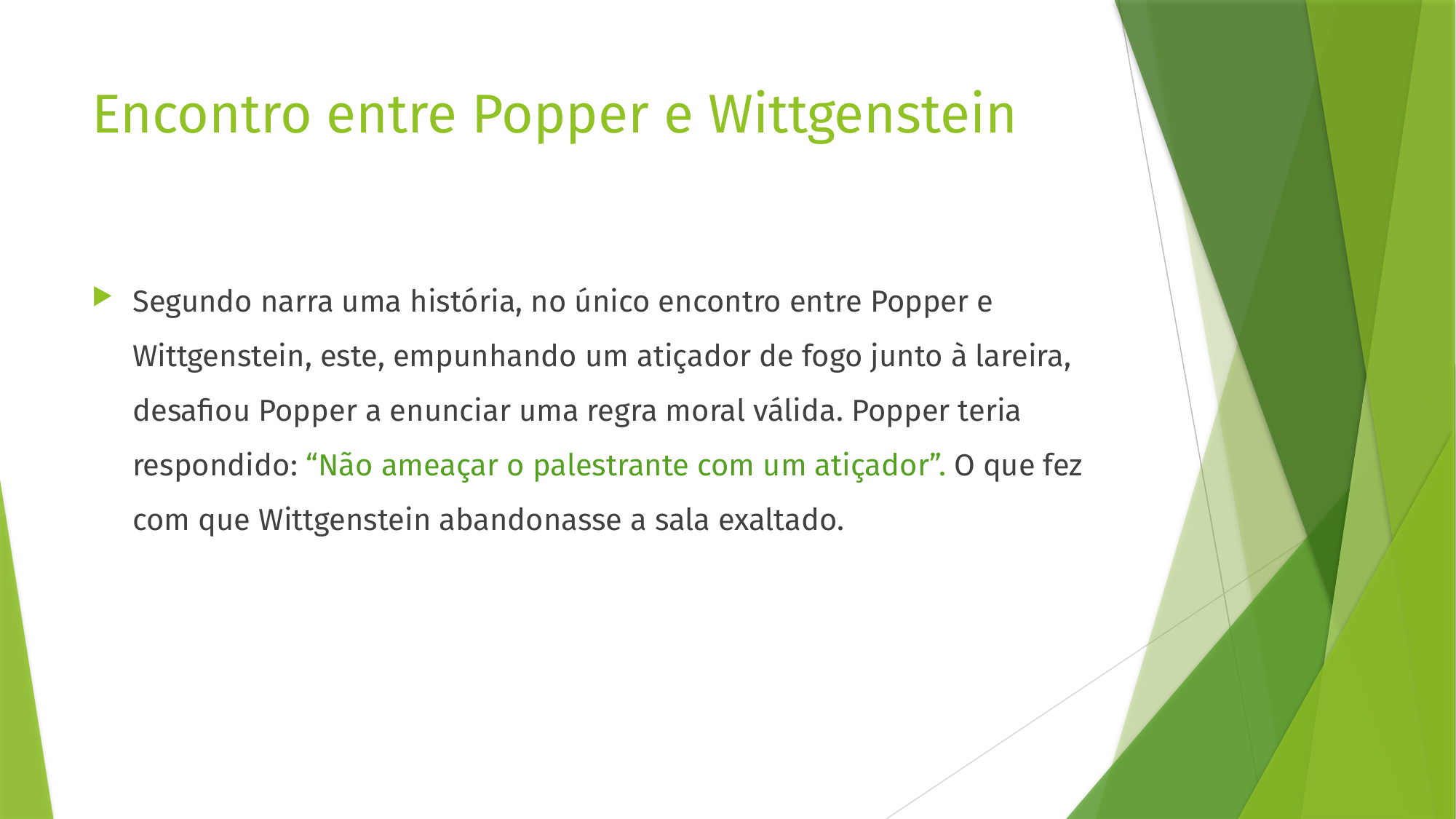

# Encontro entre Popper e Wittgenstein
Segundo narra uma história, no único encontro entre Popper e Wittgenstein, este, empunhando um atiçador de fogo junto à lareira, desafiou Popper a enunciar uma regra moral válida. Popper teria respondido: “Não ameaçar o palestrante com um atiçador”. O que fez com que Wittgenstein abandonasse a sala exaltado.